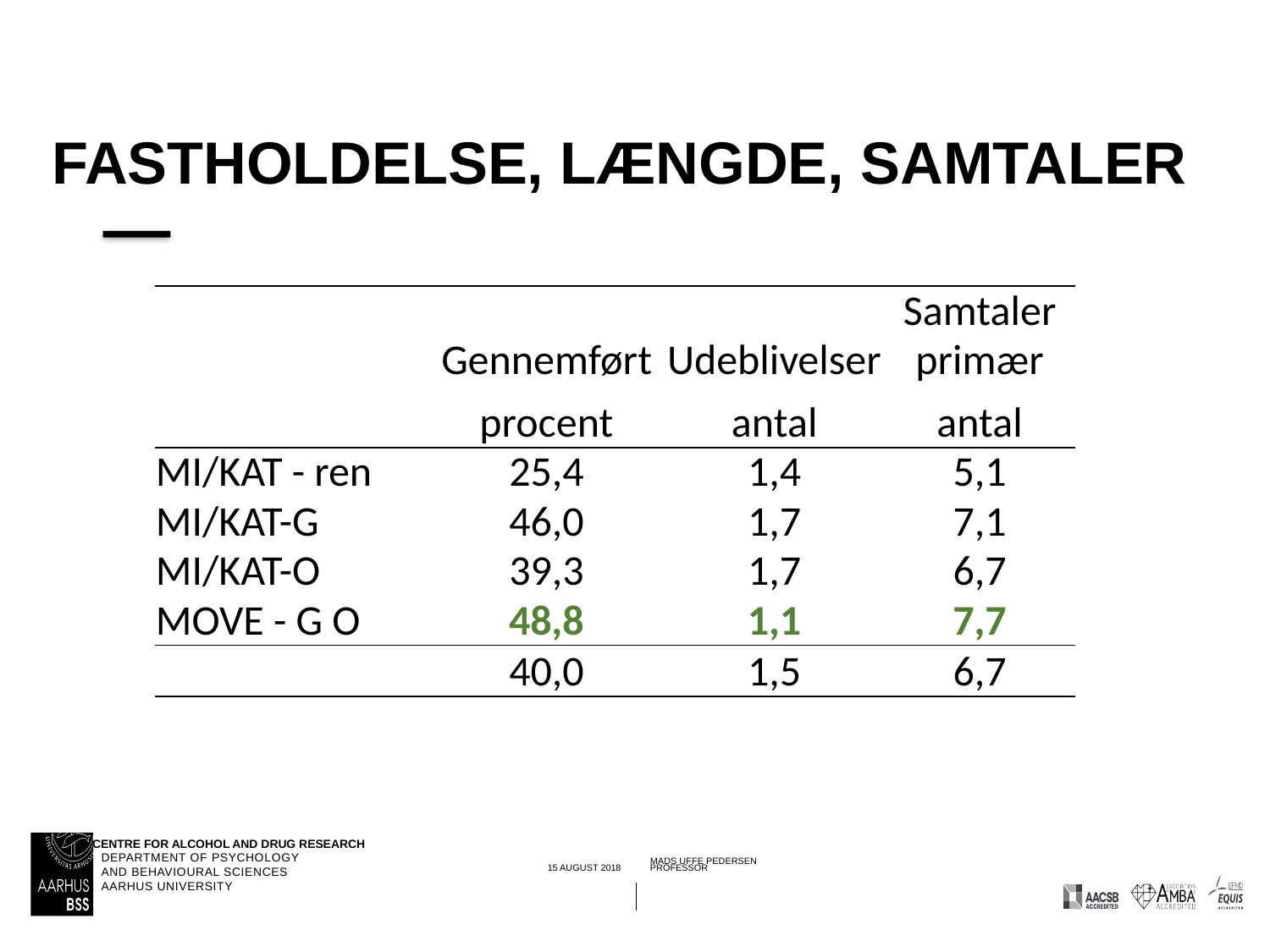

# Fastholdelse, længde, samtaler
|  |  |  | Samtaler |
| --- | --- | --- | --- |
|  | Gennemført | Udeblivelser | primær |
|  | procent | antal | antal |
| MI/KAT - ren | 25,4 | 1,4 | 5,1 |
| MI/KAT-G | 46,0 | 1,7 | 7,1 |
| MI/KAT-O | 39,3 | 1,7 | 6,7 |
| MOVE - G O | 48,8 | 1,1 | 7,7 |
|  | 40,0 | 1,5 | 6,7 |
Center for Rusmiddelforskning, Aarhus Universitet